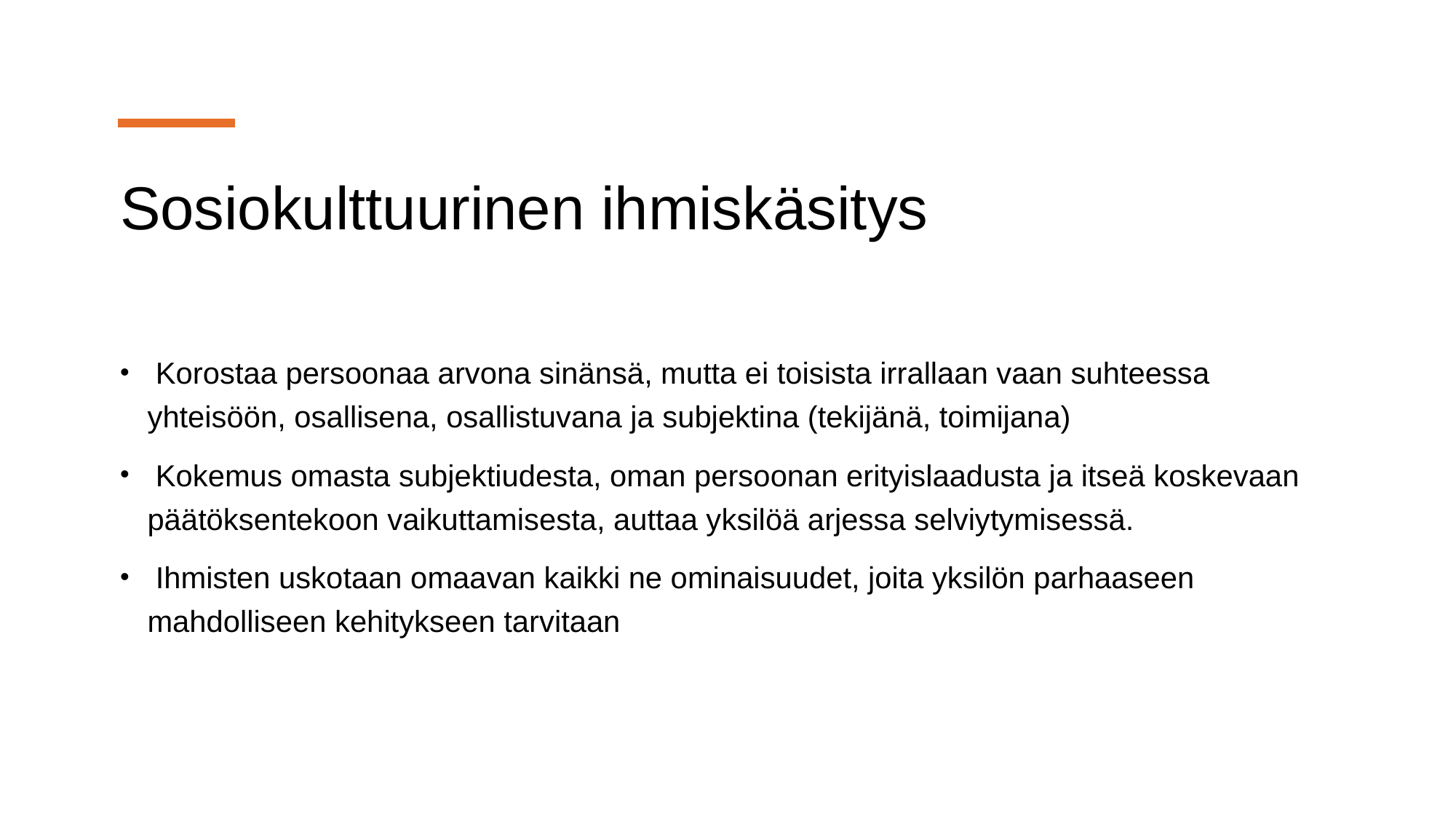

# Sosiokulttuurinen ihmiskäsitys
 Korostaa persoonaa arvona sinänsä, mutta ei toisista irrallaan vaan suhteessa yhteisöön, osallisena, osallistuvana ja subjektina (tekijänä, toimijana)
 Kokemus omasta subjektiudesta, oman persoonan erityislaadusta ja itseä koskevaan päätöksentekoon vaikuttamisesta, auttaa yksilöä arjessa selviytymisessä.
 Ihmisten uskotaan omaavan kaikki ne ominaisuudet, joita yksilön parhaaseen mahdolliseen kehitykseen tarvitaan